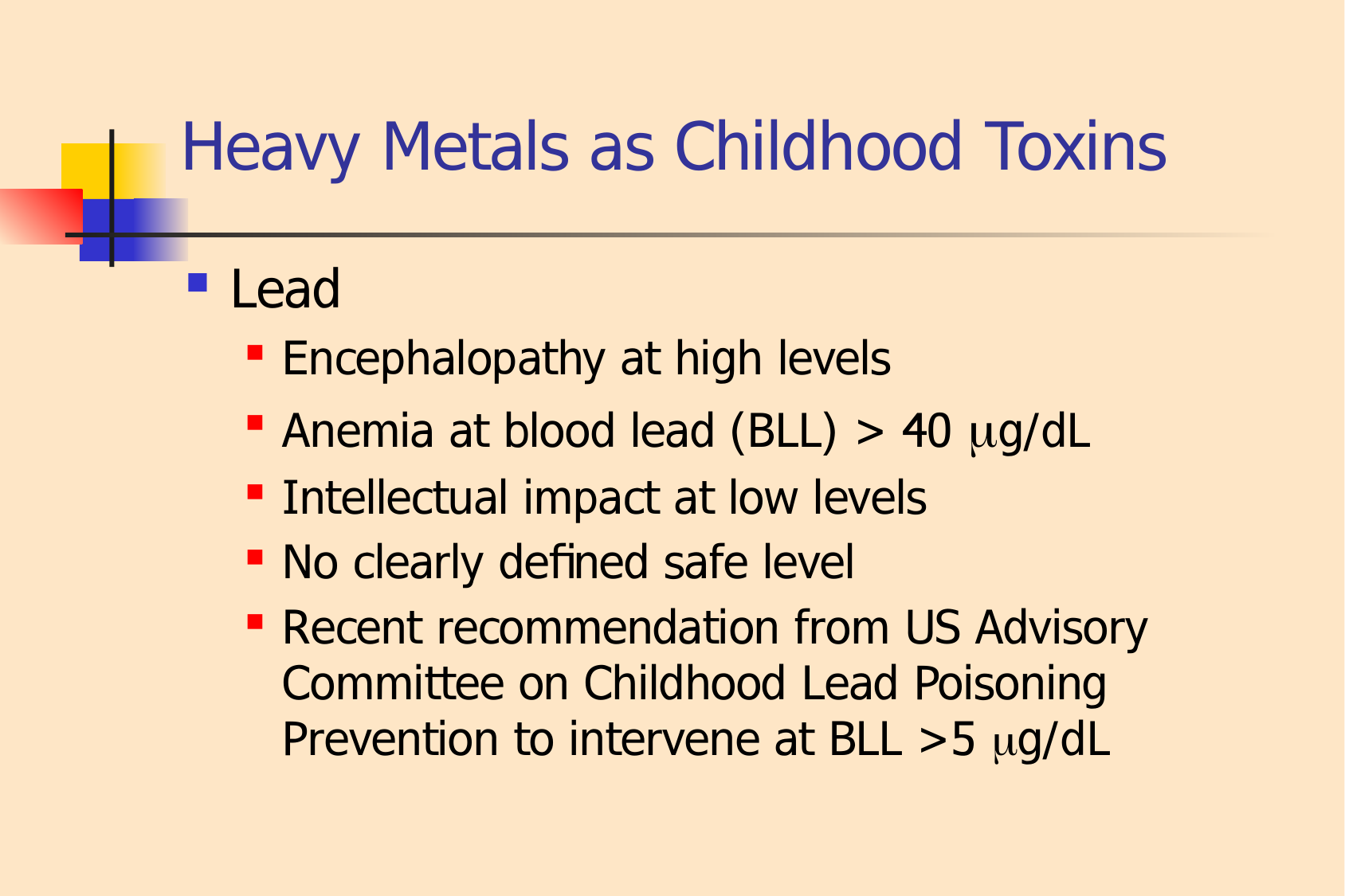

# Heavy Metals as Childhood Toxins
Lead
Encephalopathy at high levels
Anemia at blood lead (BLL) > 40 μg/dL
Intellectual impact at low levels
No clearly defined safe level
Recent recommendation from US Advisory Committee on Childhood Lead Poisoning Prevention to intervene at BLL >5 μg/dL